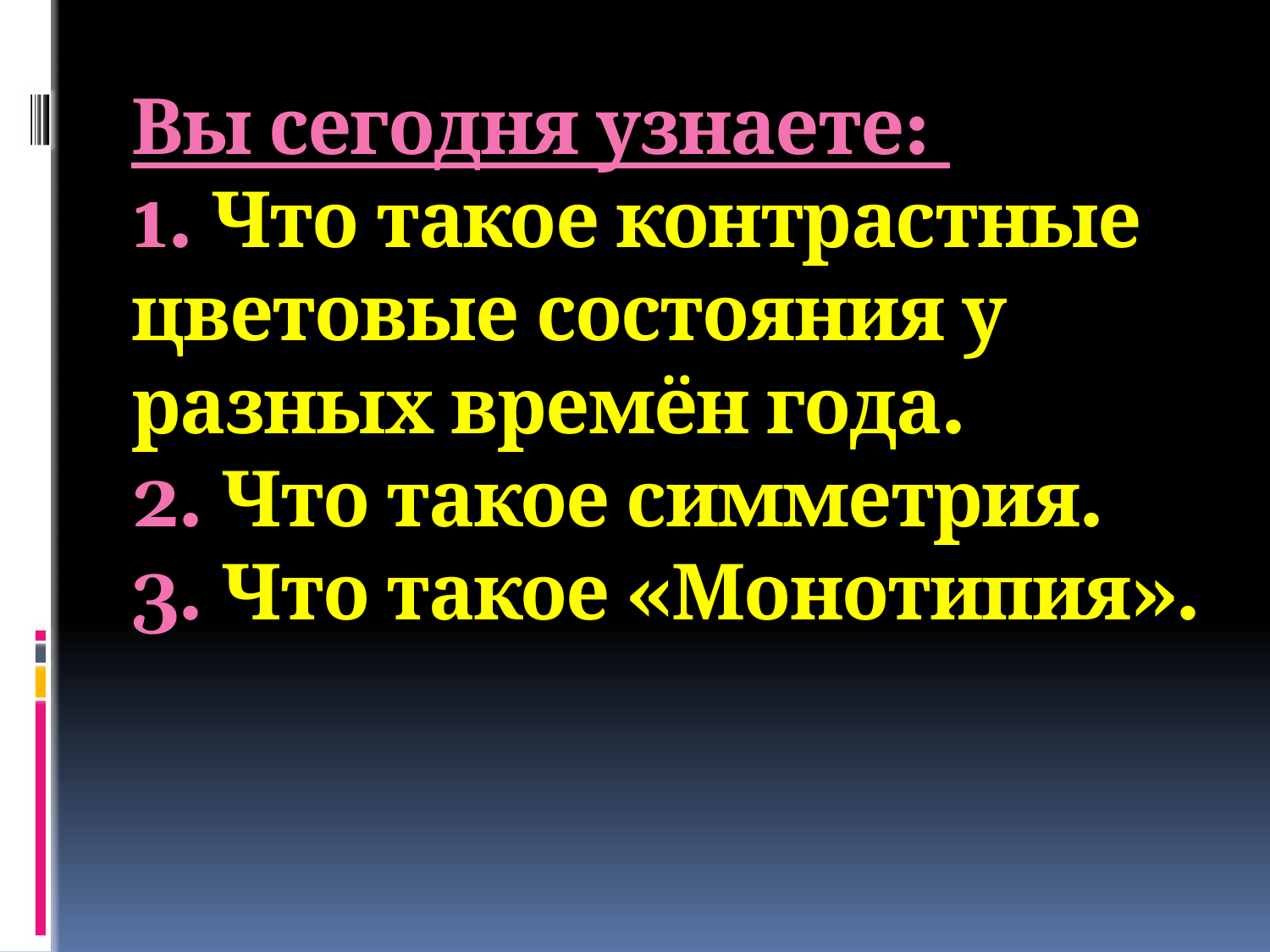

# Вы сегодня узнаете: 1. Что такое контрастные цветовые состояния у разных времён года. 2. Что такое симметрия. 3. Что такое «Монотипия».